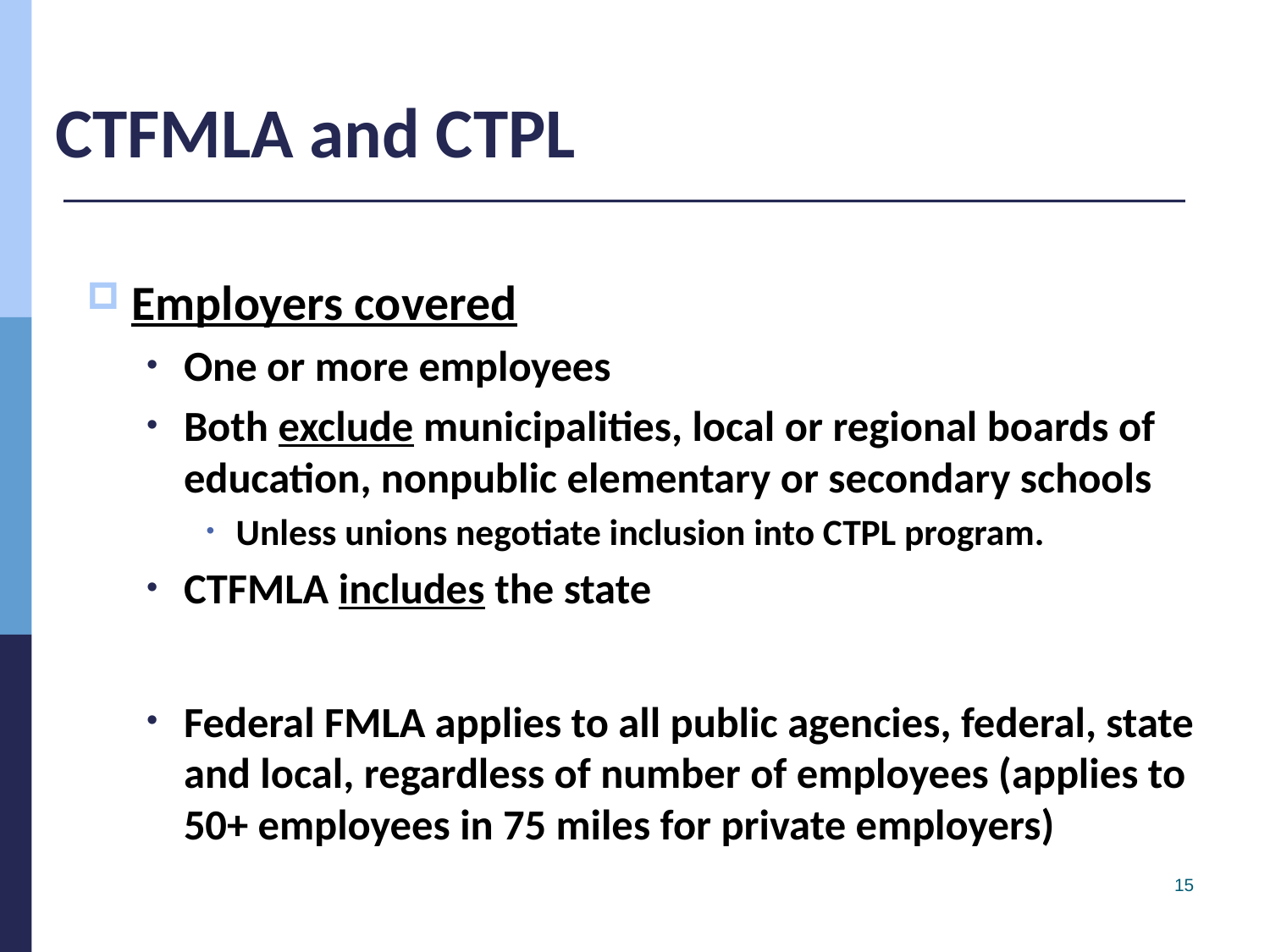

# CTFMLA and CTPL
Employers covered
One or more employees
Both exclude municipalities, local or regional boards of education, nonpublic elementary or secondary schools
Unless unions negotiate inclusion into CTPL program.
CTFMLA includes the state

Federal FMLA applies to all public agencies, federal, state and local, regardless of number of employees (applies to 50+ employees in 75 miles for private employers)

15